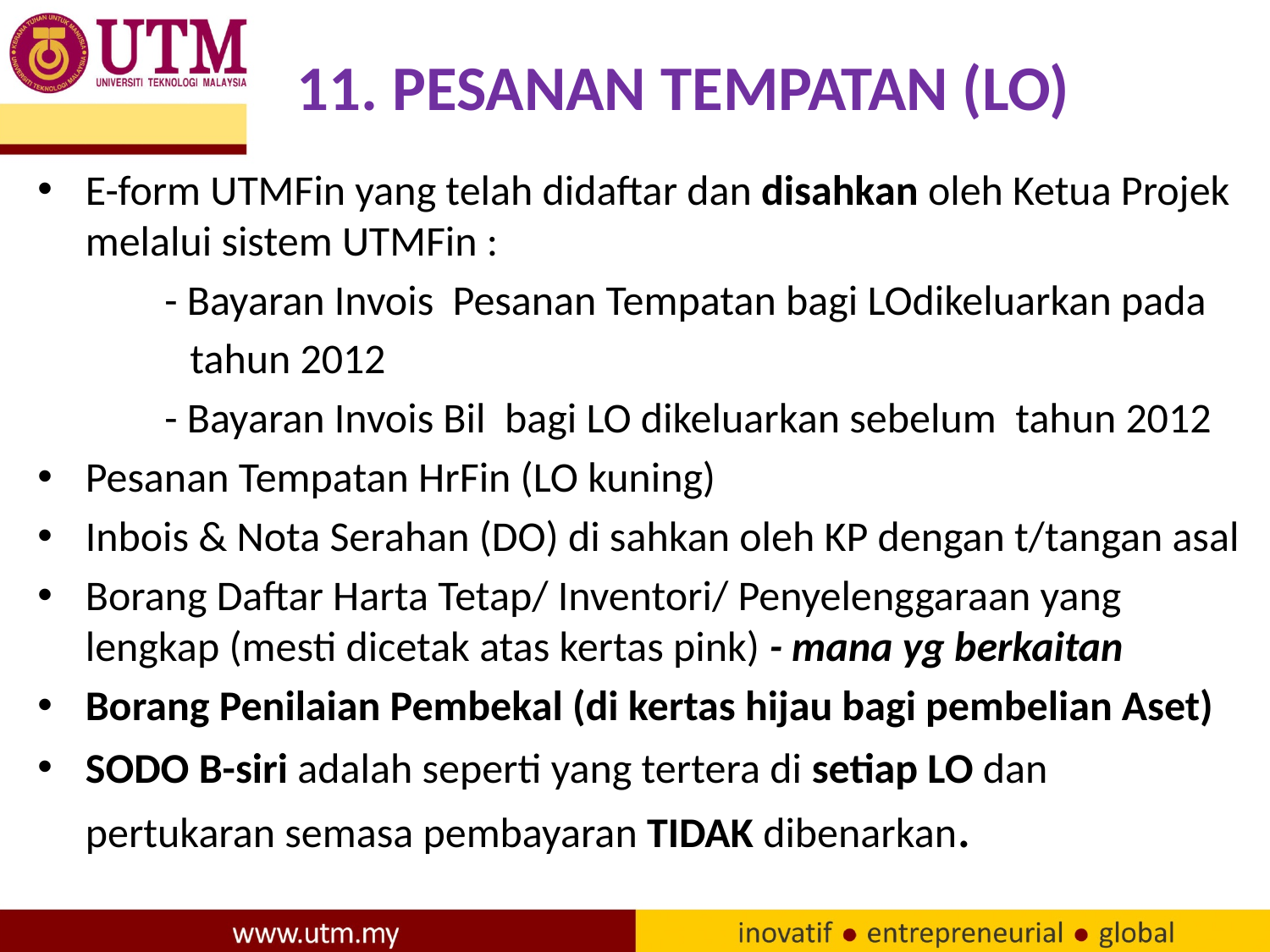

# 11. PESANAN TEMPATAN (LO)
E-form UTMFin yang telah didaftar dan disahkan oleh Ketua Projek melalui sistem UTMFin :
	- Bayaran Invois  Pesanan Tempatan bagi LOdikeluarkan pada
                tahun 2012
	- Bayaran Invois Bil  bagi LO dikeluarkan sebelum  tahun 2012
Pesanan Tempatan HrFin (LO kuning)
Inbois & Nota Serahan (DO) di sahkan oleh KP dengan t/tangan asal
Borang Daftar Harta Tetap/ Inventori/ Penyelenggaraan yang lengkap (mesti dicetak atas kertas pink) - mana yg berkaitan
Borang Penilaian Pembekal (di kertas hijau bagi pembelian Aset)
SODO B-siri adalah seperti yang tertera di setiap LO dan pertukaran semasa pembayaran TIDAK dibenarkan.